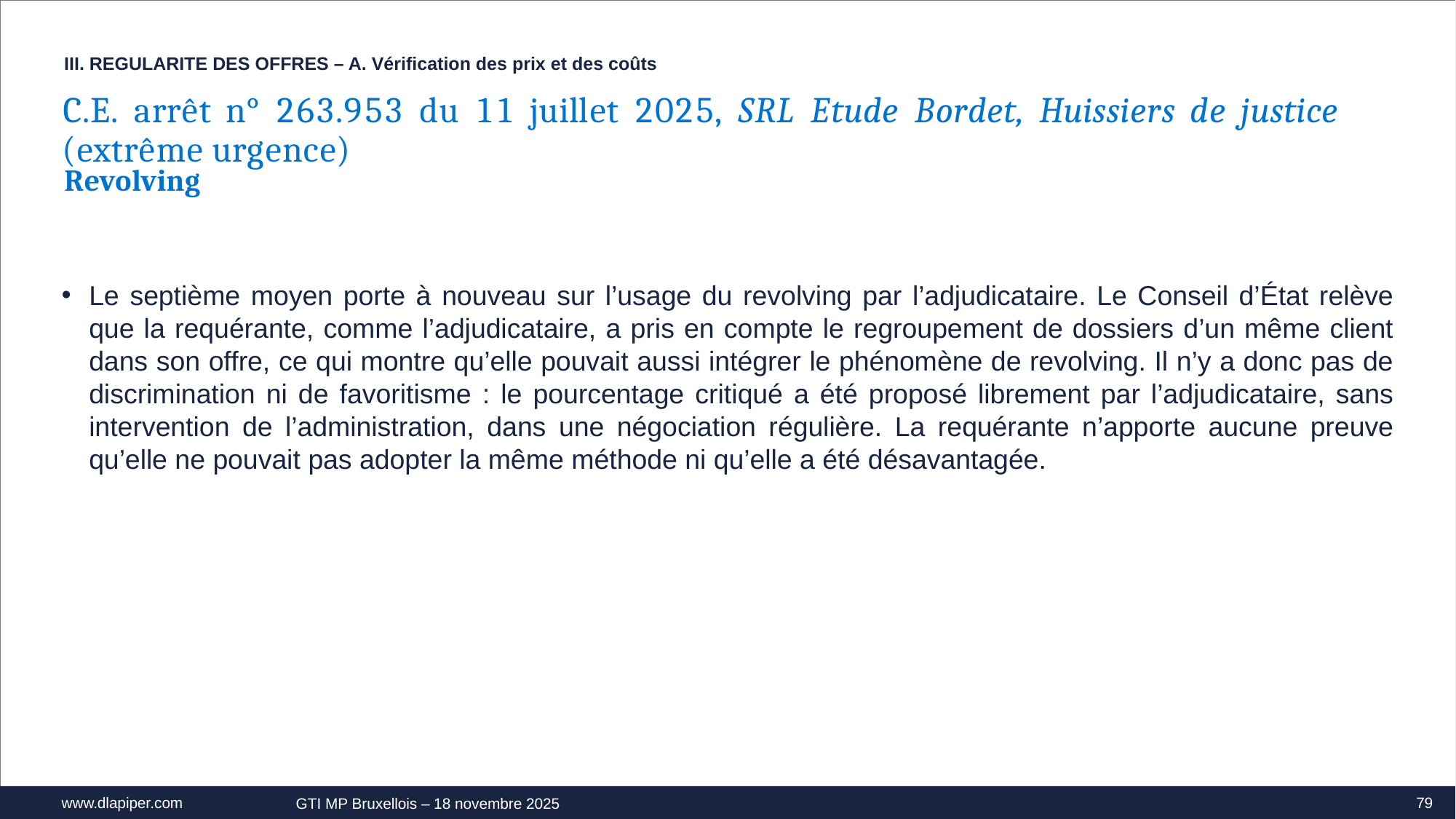

III. REGULARITE DES OFFRES – A. Vérification des prix et des coûts
C.E. arrêt n° 263.953 du 11 juillet 2025, SRL Etude Bordet, Huissiers de justice (extrême urgence)
Revolving
Le septième moyen porte à nouveau sur l’usage du revolving par l’adjudicataire. Le Conseil d’État relève que la requérante, comme l’adjudicataire, a pris en compte le regroupement de dossiers d’un même client dans son offre, ce qui montre qu’elle pouvait aussi intégrer le phénomène de revolving. Il n’y a donc pas de discrimination ni de favoritisme : le pourcentage critiqué a été proposé librement par l’adjudicataire, sans intervention de l’administration, dans une négociation régulière. La requérante n’apporte aucune preuve qu’elle ne pouvait pas adopter la même méthode ni qu’elle a été désavantagée.

79
GTI MP Bruxellois – 18 novembre 2025